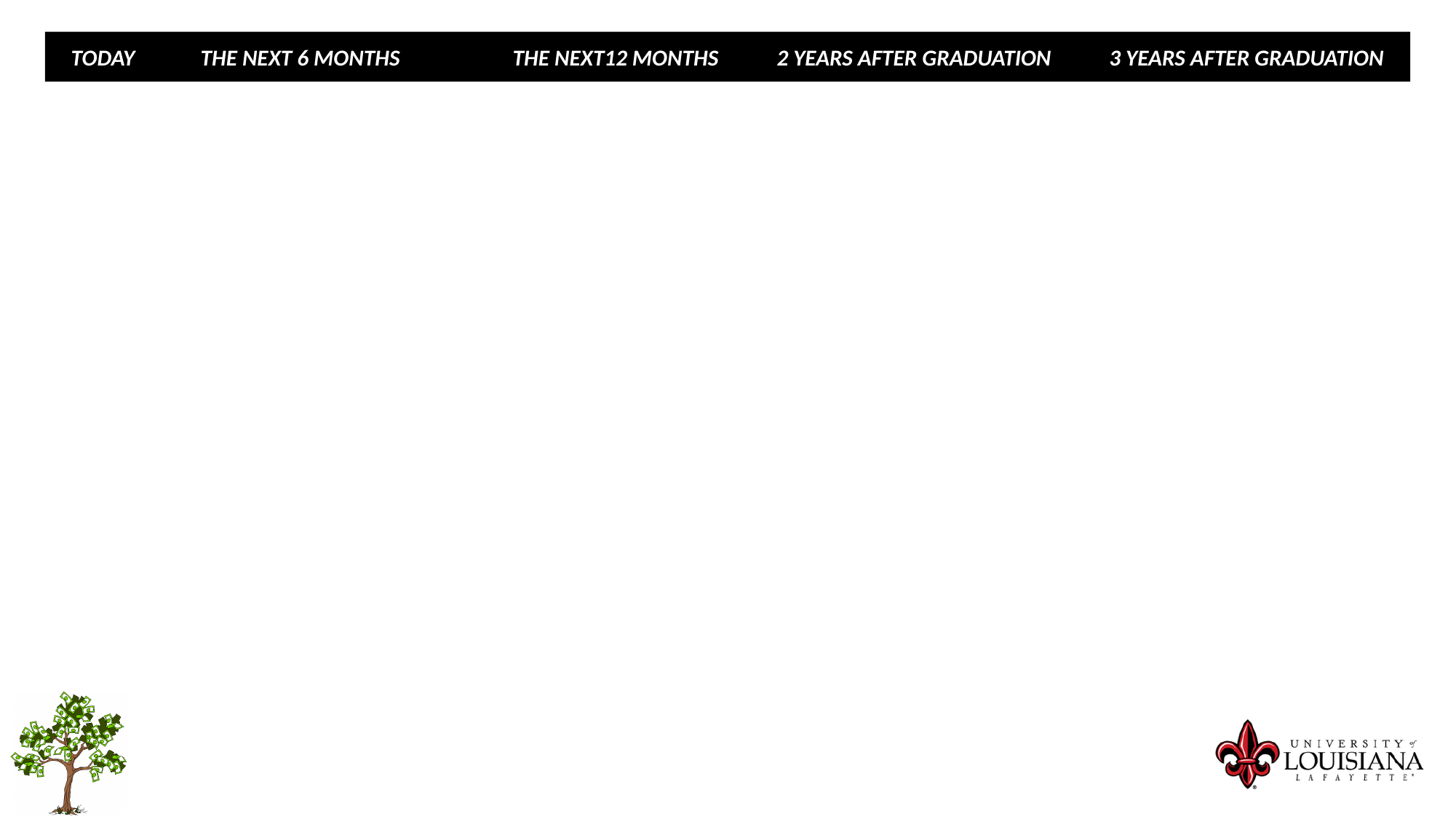

TODAY   	    THE NEXT 6 MONTHS	 THE NEXT12 MONTHS 	          2 YEARS AFTER GRADUATION	           3 YEARS AFTER GRADUATION